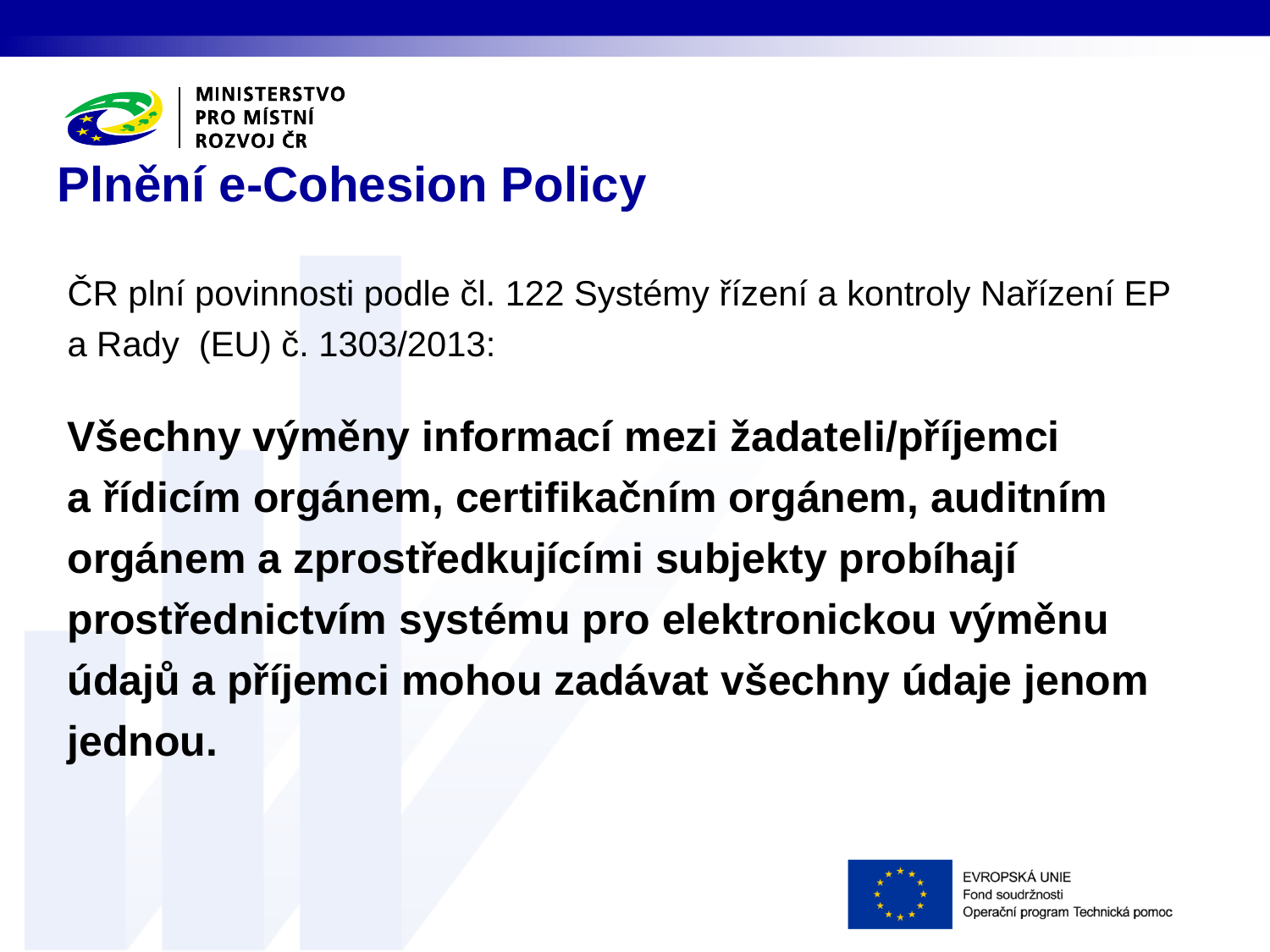

# Plnění e-Cohesion Policy
ČR plní povinnosti podle čl. 122 Systémy řízení a kontroly Nařízení EP a Rady  (EU) č. 1303/2013:
Všechny výměny informací mezi žadateli/příjemci a řídicím orgánem, certifikačním orgánem, auditním orgánem a zprostředkujícími subjekty probíhají prostřednictvím systému pro elektronickou výměnu údajů a příjemci mohou zadávat všechny údaje jenom jednou.